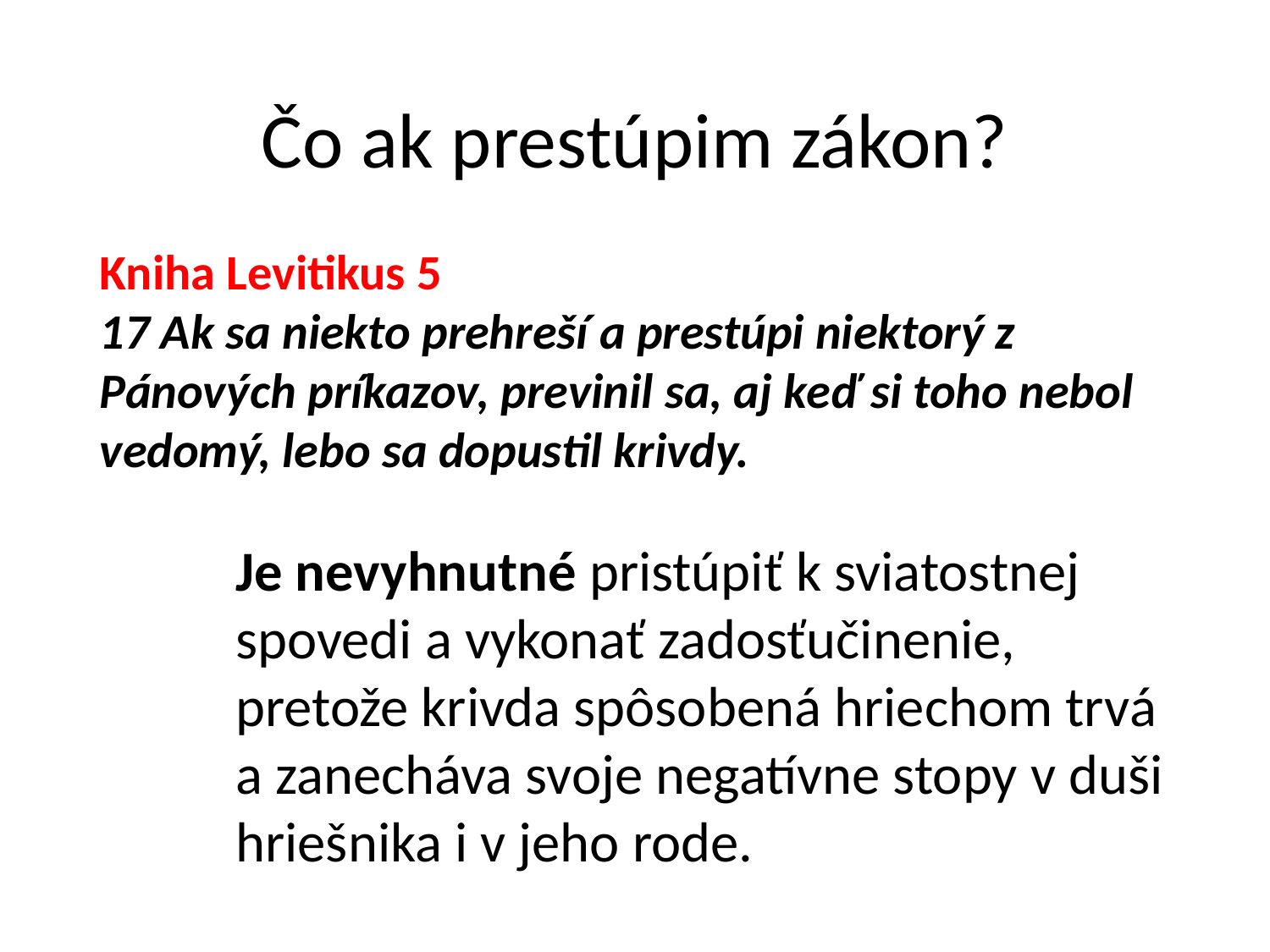

# Čo ak prestúpim zákon?
Kniha Levitikus 5
17 Ak sa niekto prehreší a prestúpi niektorý z Pánových príkazov, previnil sa, aj keď si toho nebol vedomý, lebo sa dopustil krivdy.
Je nevyhnutné pristúpiť k sviatostnej spovedi a vykonať zadosťučinenie, pretože krivda spôsobená hriechom trvá a zanecháva svoje negatívne stopy v duši hriešnika i v jeho rode.